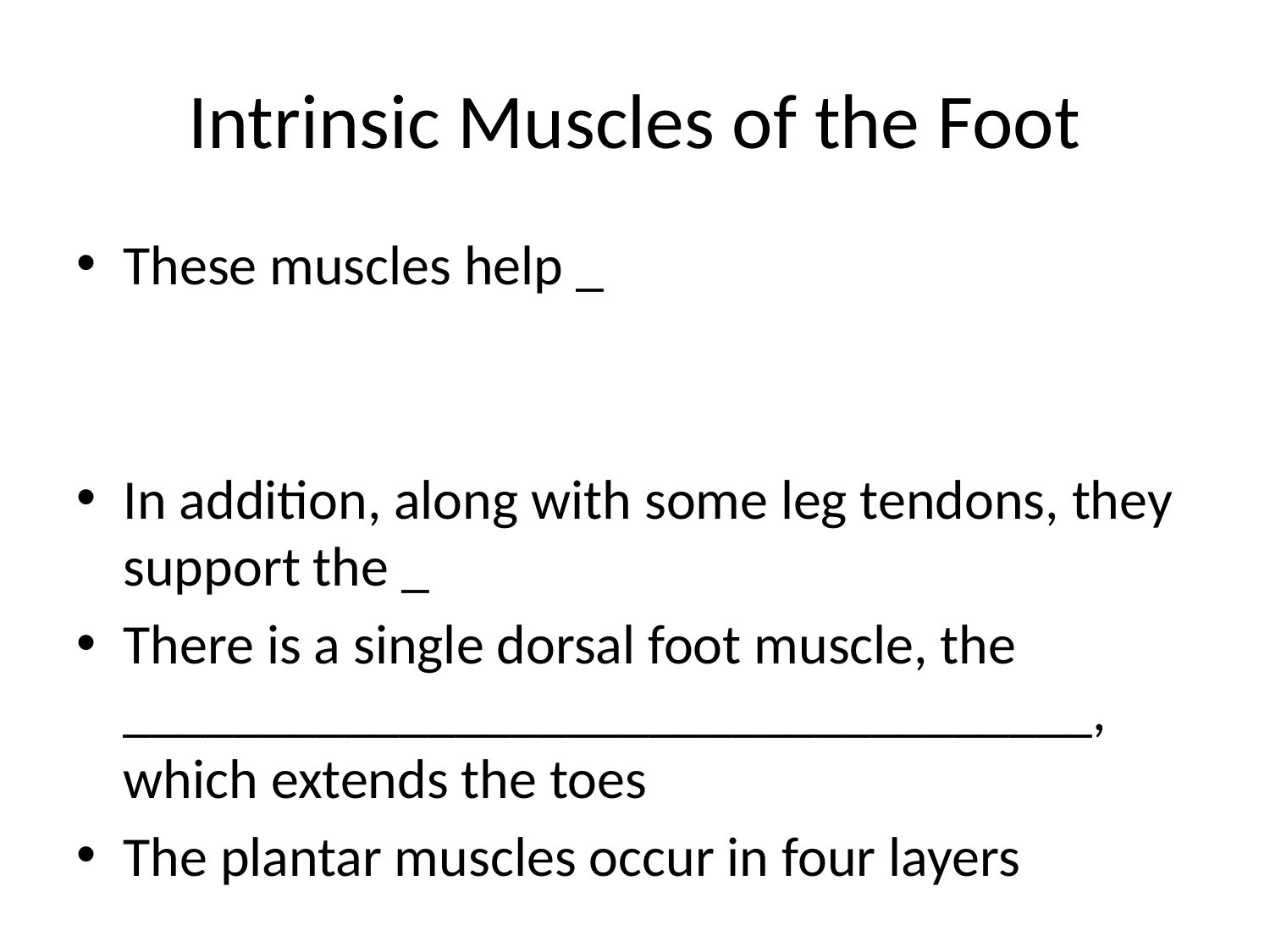

# Intrinsic Muscles of the Foot
These muscles help _

In addition, along with some leg tendons, they support the _
There is a single dorsal foot muscle, the ___________________________________, which extends the toes
The plantar muscles occur in four layers